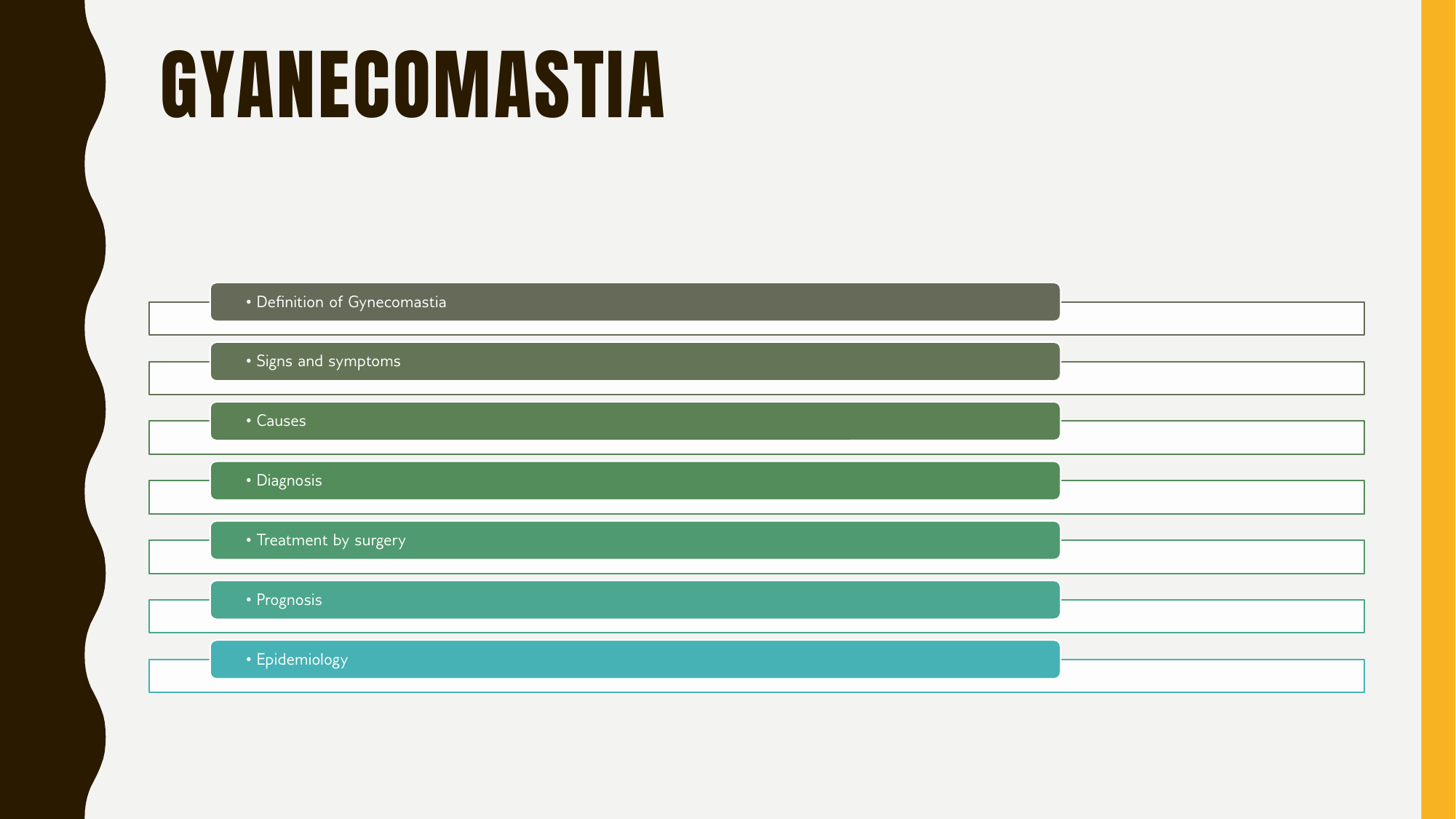

# gyanecomastia
• Definition of Gynecomastia
• Signs and symptoms
• Causes
• Diagnosis
• Treatment by surgery
• Prognosis
• Epidemiology